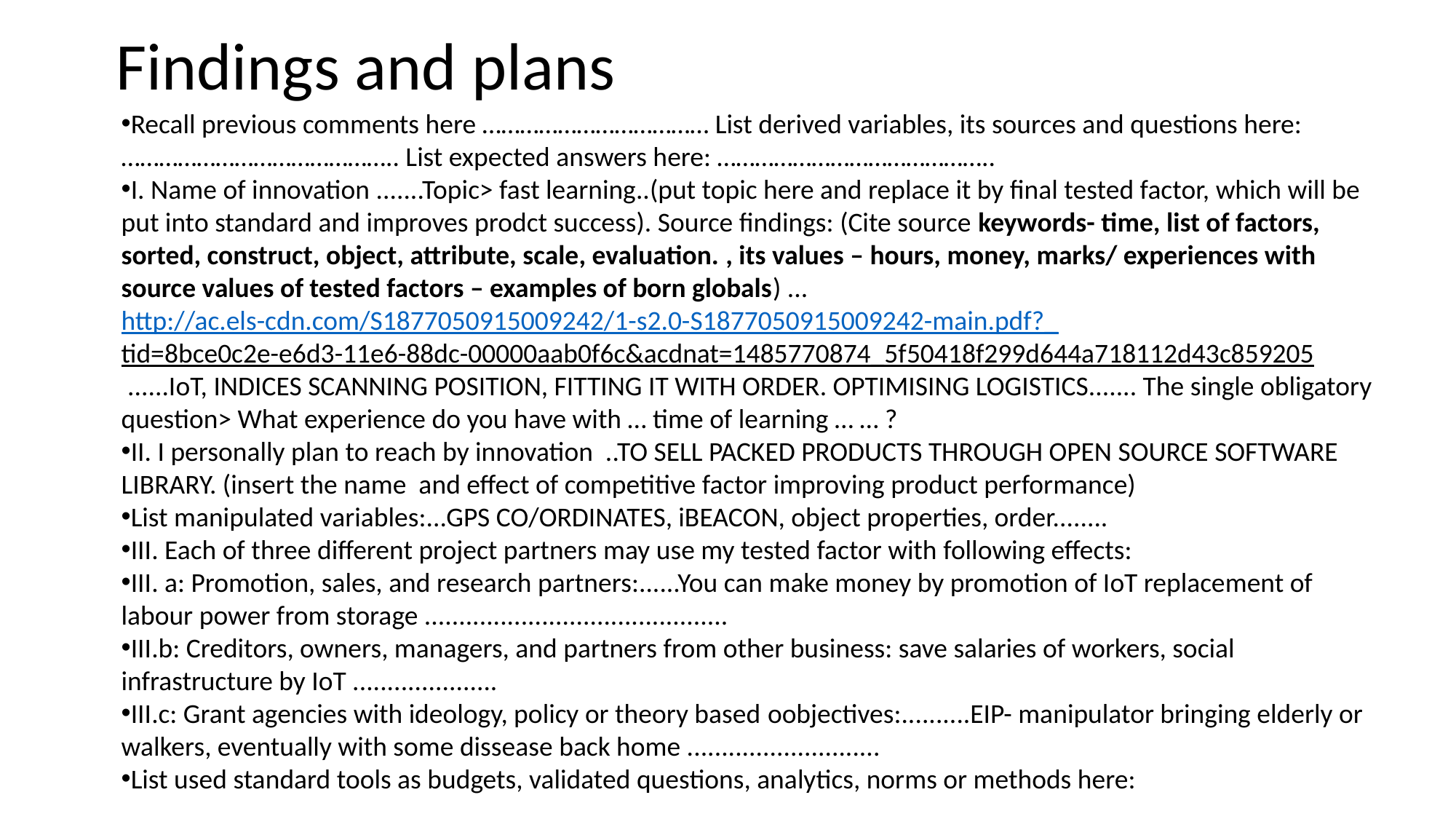

# Findings and plans
Recall previous comments here ……………………………… List derived variables, its sources and questions here: …………………………………….. List expected answers here: ……………………………………..
I. Name of innovation .......Topic> fast learning..(put topic here and replace it by final tested factor, which will be put into standard and improves prodct success). Source findings: (Cite source keywords- time, list of factors, sorted, construct, object, attribute, scale, evaluation. , its values – hours, money, marks/ experiences with source values of tested factors – examples of born globals) ... http://ac.els-cdn.com/S1877050915009242/1-s2.0-S1877050915009242-main.pdf?_tid=8bce0c2e-e6d3-11e6-88dc-00000aab0f6c&acdnat=1485770874_5f50418f299d644a718112d43c859205 ......IoT, INDICES SCANNING POSITION, FITTING IT WITH ORDER. OPTIMISING LOGISTICS....... The single obligatory question> What experience do you have with … time of learning … … ?
II. I personally plan to reach by innovation  ..TO SELL PACKED PRODUCTS THROUGH OPEN SOURCE SOFTWARE LIBRARY. (insert the name  and effect of competitive factor improving product performance)
List manipulated variables:...GPS CO/ORDINATES, iBEACON, object properties, order........
III. Each of three different project partners may use my tested factor with following effects:
III. a: Promotion, sales, and research partners:......You can make money by promotion of IoT replacement of labour power from storage ............................................
III.b: Creditors, owners, managers, and partners from other business: save salaries of workers, social infrastructure by IoT .....................
III.c: Grant agencies with ideology, policy or theory based oobjectives:..........EIP- manipulator bringing elderly or walkers, eventually with some dissease back home ............................
List used standard tools as budgets, validated questions, analytics, norms or methods here: